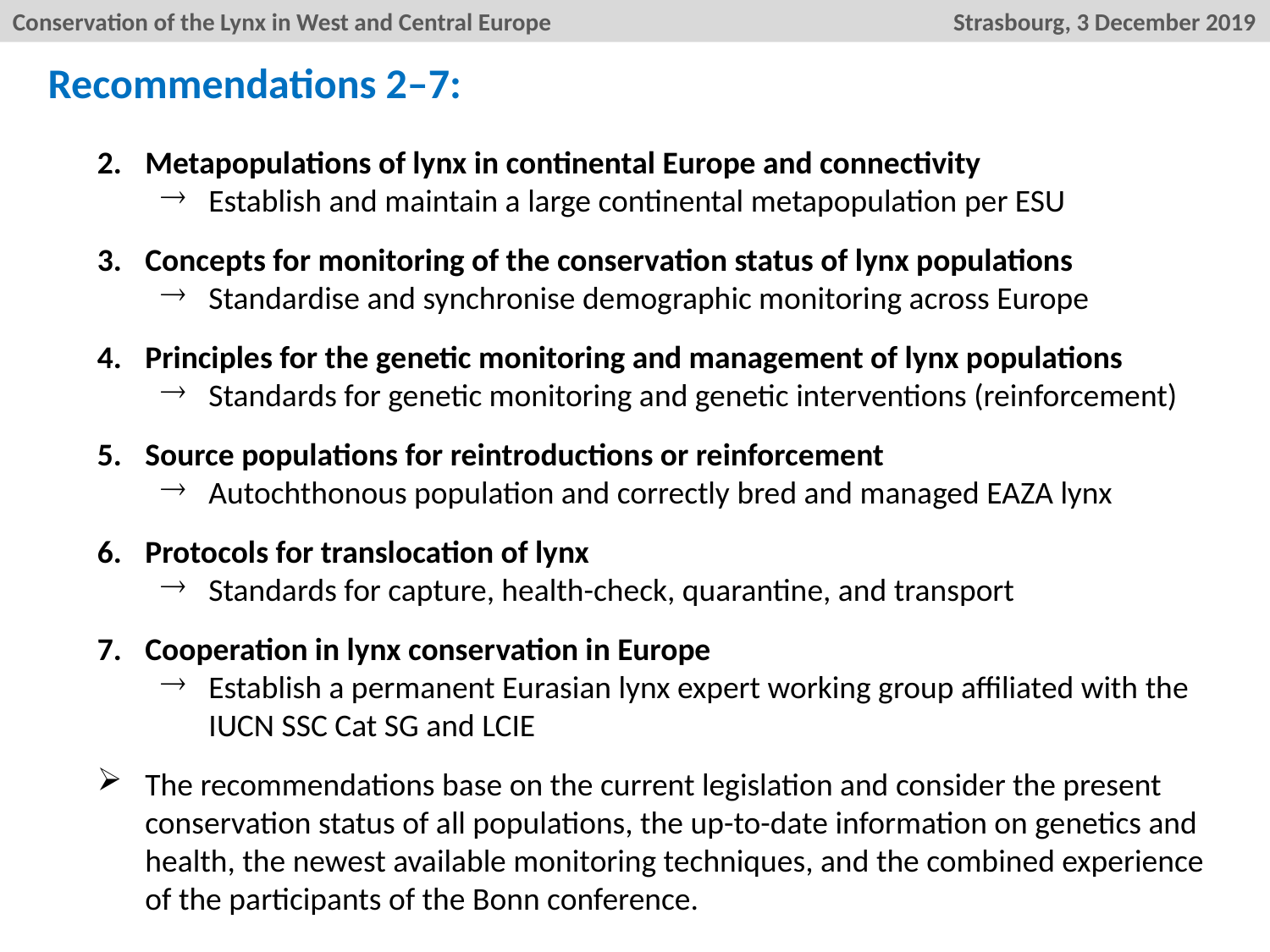

Recommendations 2–7:
Metapopulations of lynx in continental Europe and connectivity
Establish and maintain a large continental metapopulation per ESU
Concepts for monitoring of the conservation status of lynx populations
Standardise and synchronise demographic monitoring across Europe
Principles for the genetic monitoring and management of lynx populations
Standards for genetic monitoring and genetic interventions (reinforcement)
Source populations for reintroductions or reinforcement
Autochthonous population and correctly bred and managed EAZA lynx
Protocols for translocation of lynx
Standards for capture, health-check, quarantine, and transport
Cooperation in lynx conservation in Europe
Establish a permanent Eurasian lynx expert working group affiliated with the IUCN SSC Cat SG and LCIE
The recommendations base on the current legislation and consider the present conservation status of all populations, the up-to-date information on genetics and health, the newest available monitoring techniques, and the combined experience of the participants of the Bonn conference.